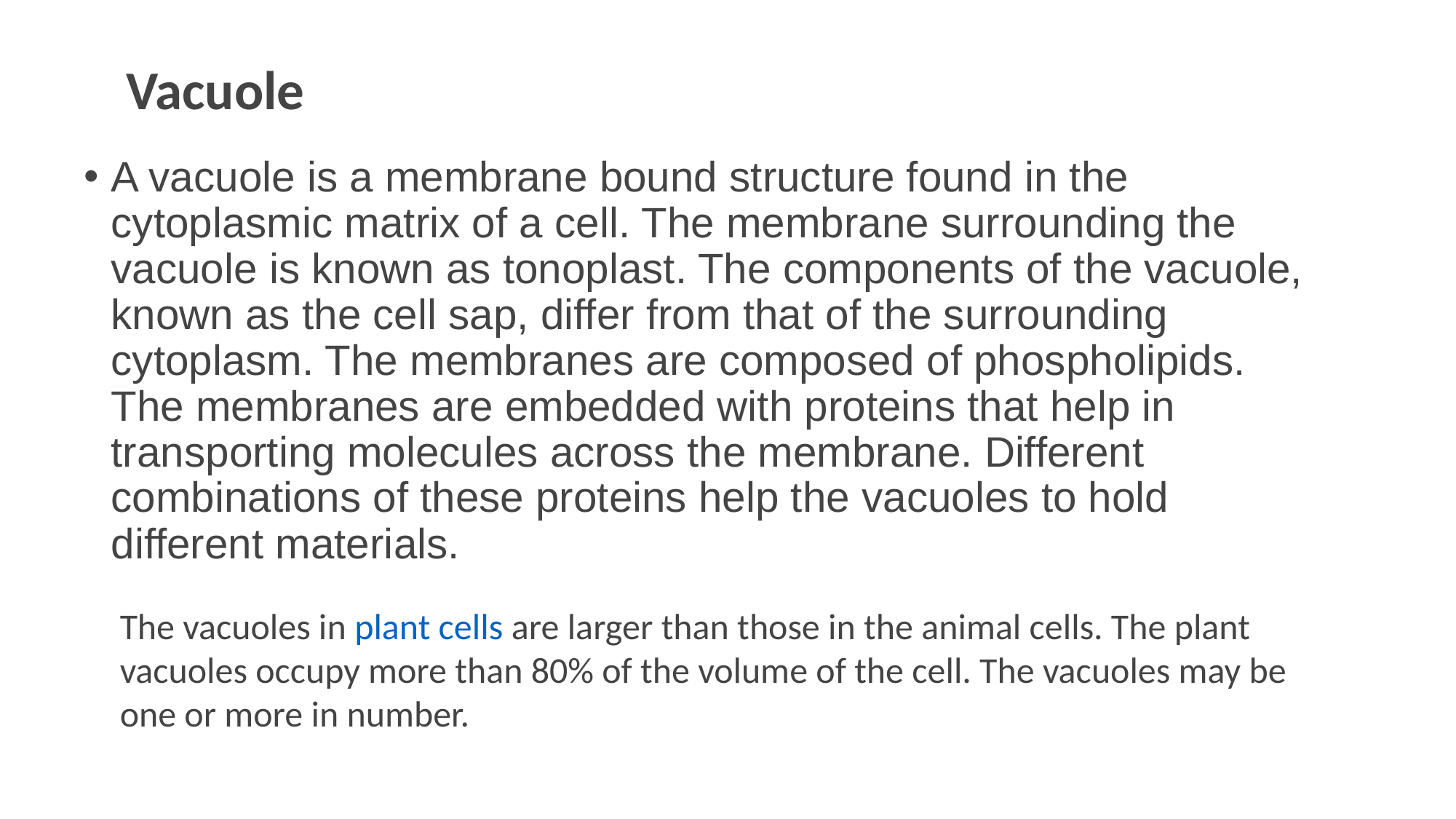

# Vacuole
A vacuole is a membrane bound structure found in the cytoplasmic matrix of a cell. The membrane surrounding the vacuole is known as tonoplast. The components of the vacuole, known as the cell sap, differ from that of the surrounding cytoplasm. The membranes are composed of phospholipids. The membranes are embedded with proteins that help in transporting molecules across the membrane. Different combinations of these proteins help the vacuoles to hold different materials.
The vacuoles in plant cells are larger than those in the animal cells. The plant vacuoles occupy more than 80% of the volume of the cell. The vacuoles may be one or more in number.